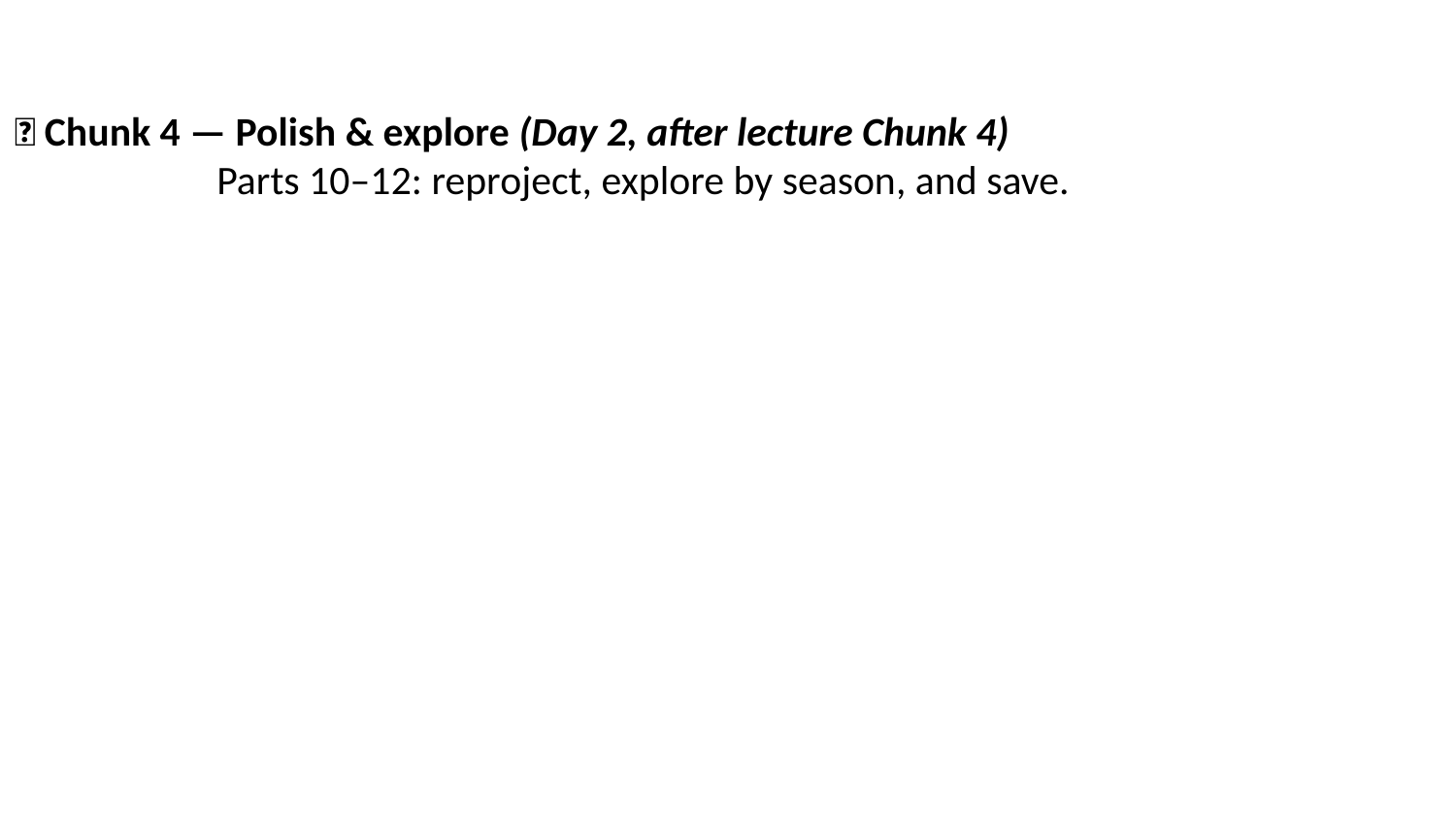

🧩 Chunk 4 — Polish & explore (Day 2, after lecture Chunk 4)
Parts 10–12: reproject, explore by season, and save.